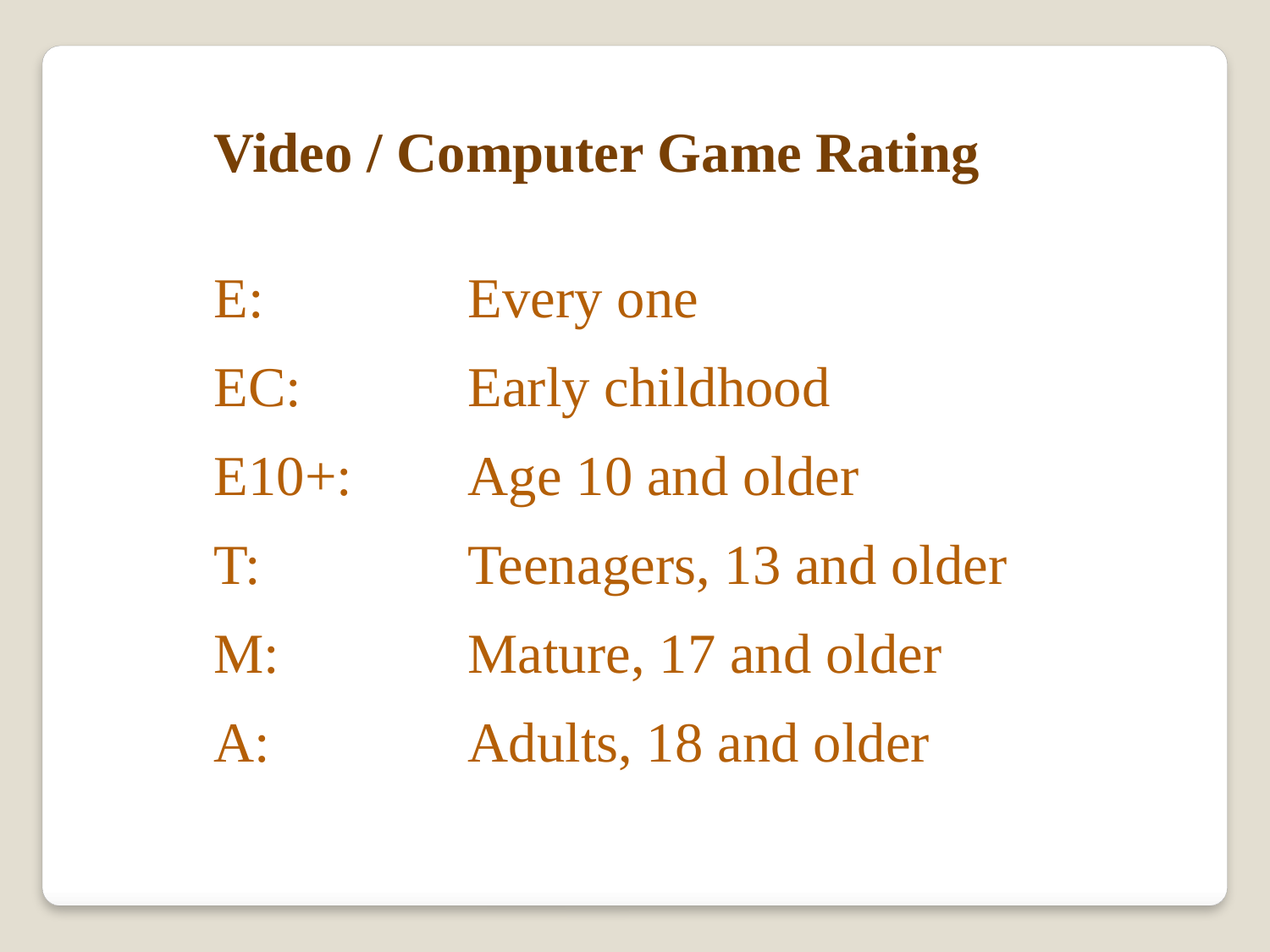

Video / Computer Game Rating

E: 		Every one
EC: 		Early childhood
E10+: 	Age 10 and older
T: 		Teenagers, 13 and older
M:		Mature, 17 and older
A: 		Adults, 18 and older